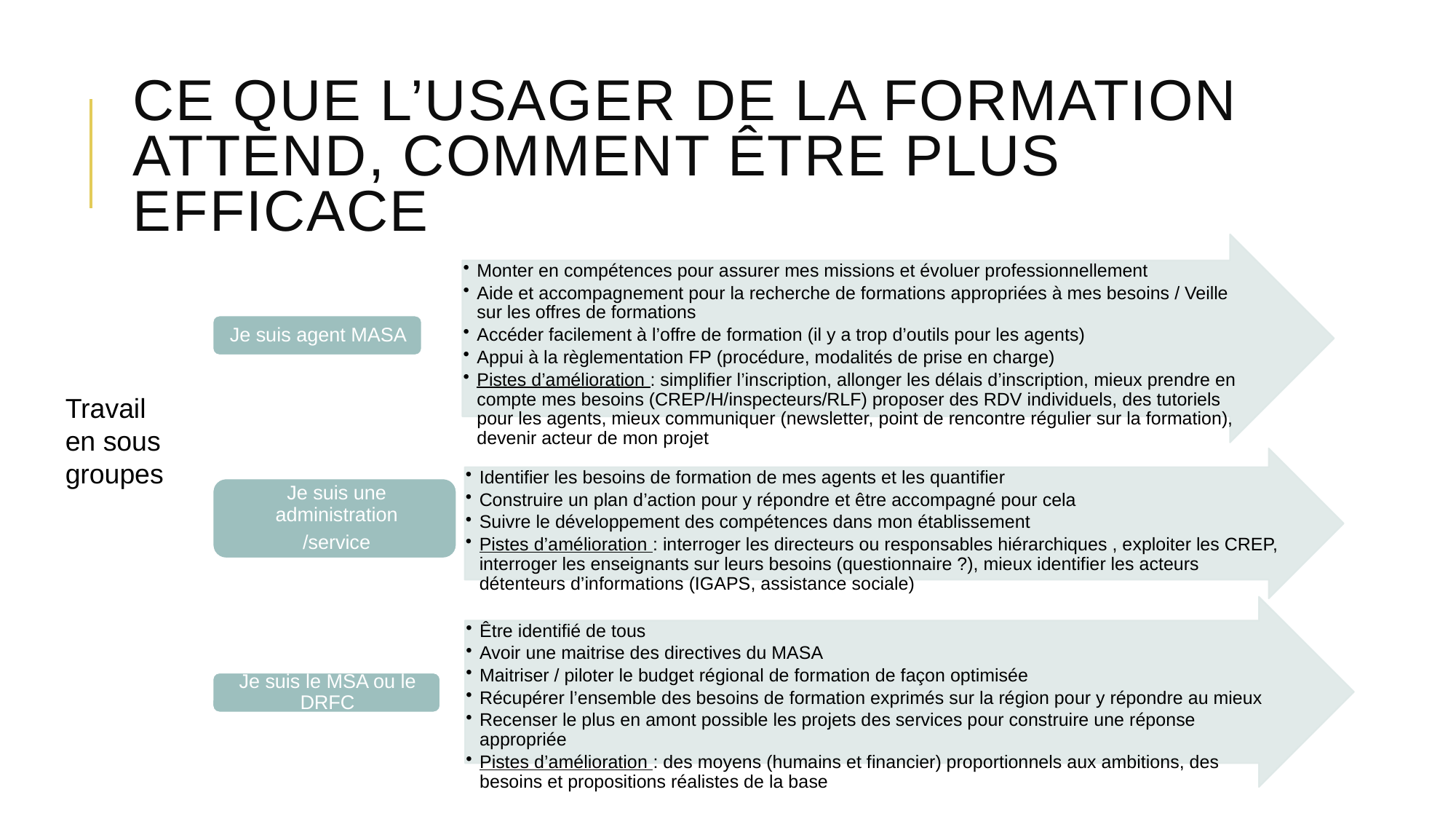

# Ce que l’usager de la formation attend, comment être plus efficace
Monter en compétences pour assurer mes missions et évoluer professionnellement
Aide et accompagnement pour la recherche de formations appropriées à mes besoins / Veille sur les offres de formations
Accéder facilement à l’offre de formation (il y a trop d’outils pour les agents)
Appui à la règlementation FP (procédure, modalités de prise en charge)
Pistes d’amélioration : simplifier l’inscription, allonger les délais d’inscription, mieux prendre en compte mes besoins (CREP/H/inspecteurs/RLF) proposer des RDV individuels, des tutoriels pour les agents, mieux communiquer (newsletter, point de rencontre régulier sur la formation), devenir acteur de mon projet
Je suis agent MASA
Identifier les besoins de formation de mes agents et les quantifier
Construire un plan d’action pour y répondre et être accompagné pour cela
Suivre le développement des compétences dans mon établissement
Pistes d’amélioration : interroger les directeurs ou responsables hiérarchiques , exploiter les CREP, interroger les enseignants sur leurs besoins (questionnaire ?), mieux identifier les acteurs détenteurs d’informations (IGAPS, assistance sociale)
Je suis une administration
/service
Être identifié de tous
Avoir une maitrise des directives du MASA
Maitriser / piloter le budget régional de formation de façon optimisée
Récupérer l’ensemble des besoins de formation exprimés sur la région pour y répondre au mieux
Recenser le plus en amont possible les projets des services pour construire une réponse appropriée
Pistes d’amélioration : des moyens (humains et financier) proportionnels aux ambitions, des besoins et propositions réalistes de la base
Je suis le MSA ou le DRFC
Travail en sous groupes